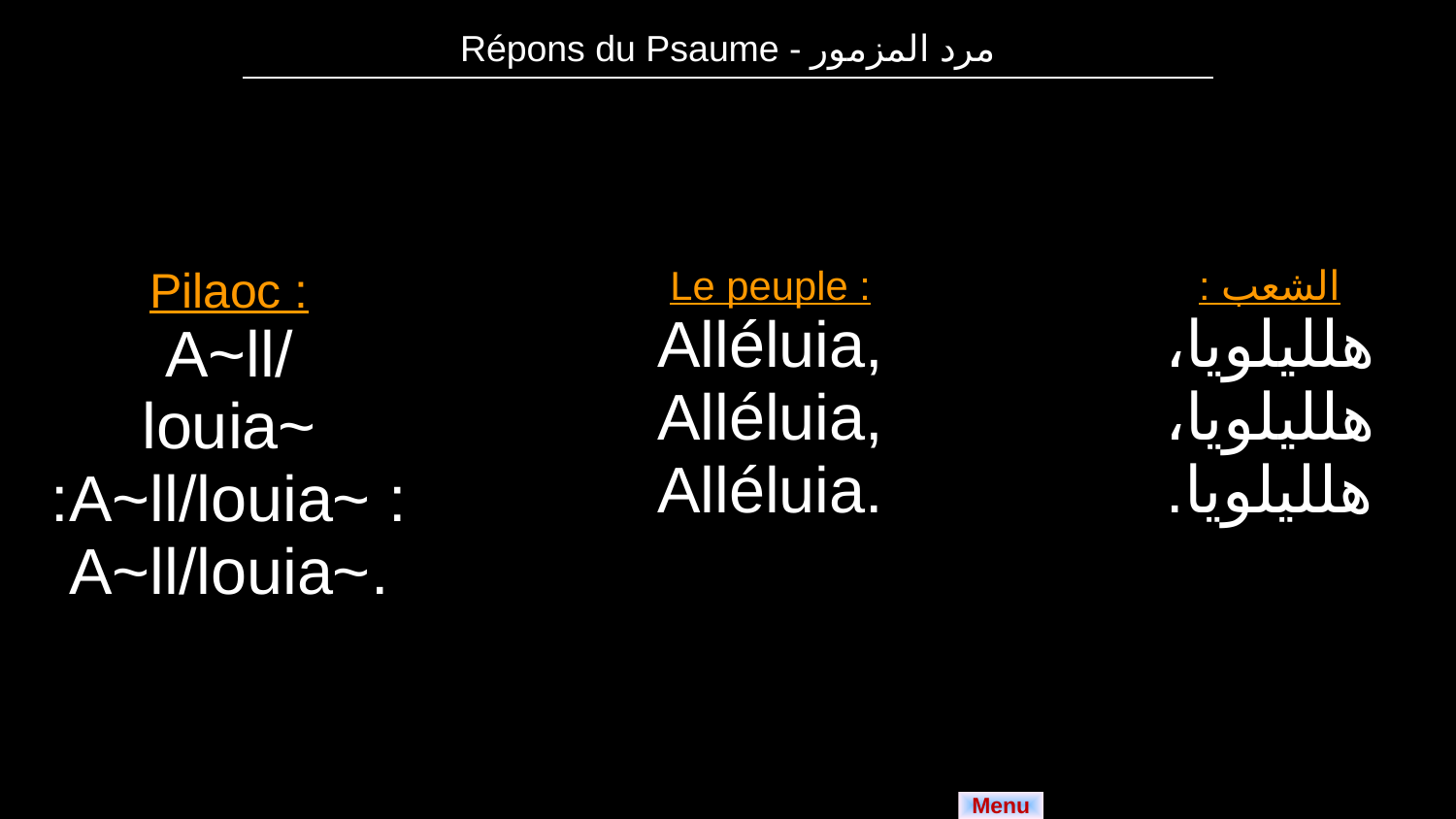

| Répons du Psaume - مرد المزمور |
| --- |
| Pilaoc : A~ll/louia~ :A~ll/louia~ : A~ll/louia~. | Le peuple : Alléluia, Alléluia, Alléluia. | الشعب : هلليلويا، هلليلويا، هلليلويا. |
| --- | --- | --- |